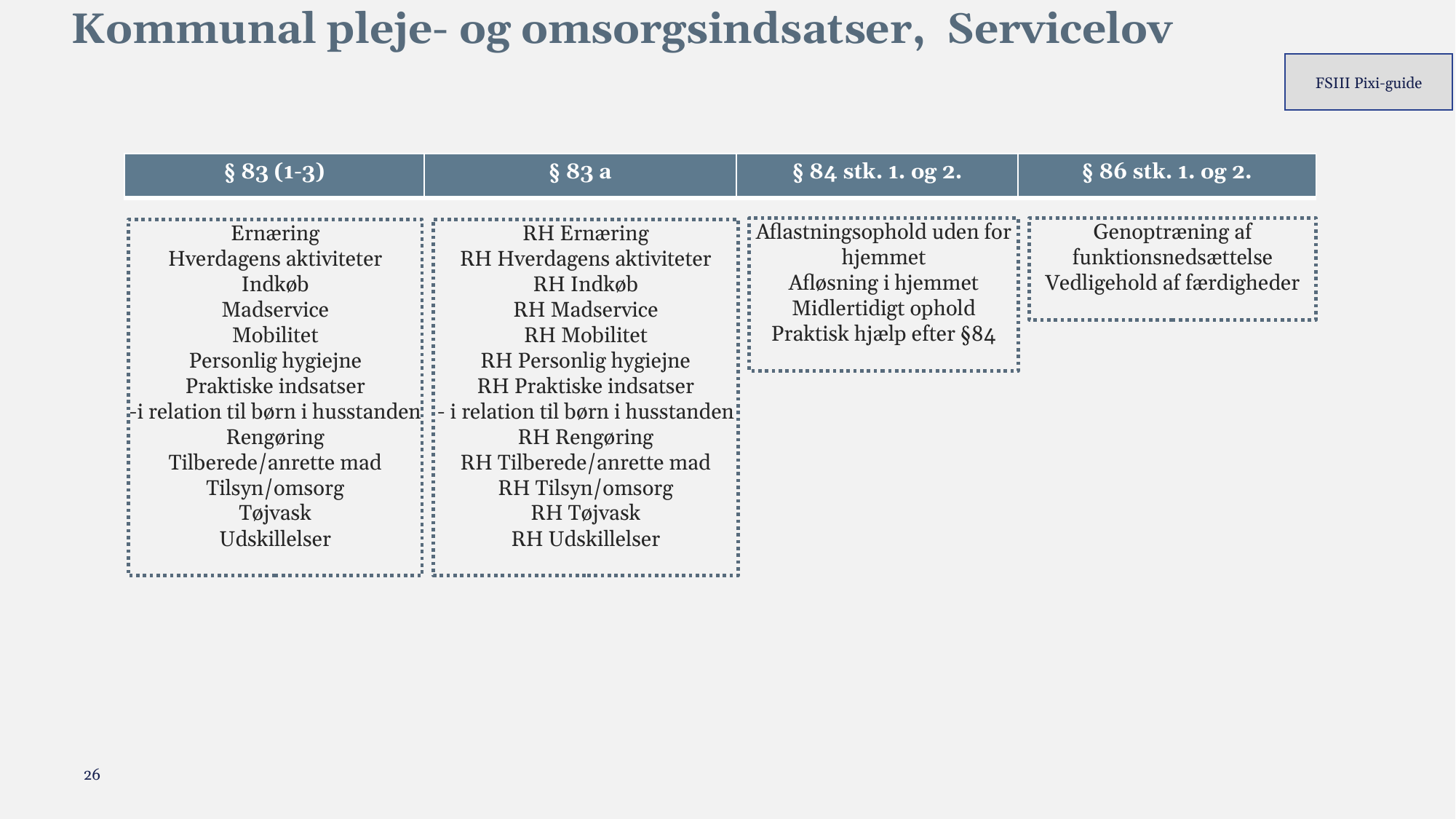

# Kommunal pleje- og omsorgsindsatser,  Servicelov
FSIII Pixi-guide
| § 83 (1-3) | § 83 a | § 84 stk. 1. og 2. | § 86 stk. 1. og 2. |
| --- | --- | --- | --- |
Ernæring
Hverdagens aktiviteter
Indkøb
Madservice
Mobilitet
Personlig hygiejne
Praktiske indsatser
-i relation til børn i husstanden
Rengøring
Tilberede/anrette mad
Tilsyn/omsorg
Tøjvask
Udskillelser

RH Ernæring
RH Hverdagens aktiviteter
RH Indkøb
RH Madservice
RH Mobilitet
RH Personlig hygiejne
RH Praktiske indsatser
- i relation til børn i husstanden
RH Rengøring
RH Tilberede/anrette mad
RH Tilsyn/omsorg
RH Tøjvask
RH Udskillelser

Aflastningsophold uden for hjemmet
Afløsning i hjemmet
Midlertidigt ophold
Praktisk hjælp efter §84

Genoptræning af funktionsnedsættelse
Vedligehold af færdigheder

26